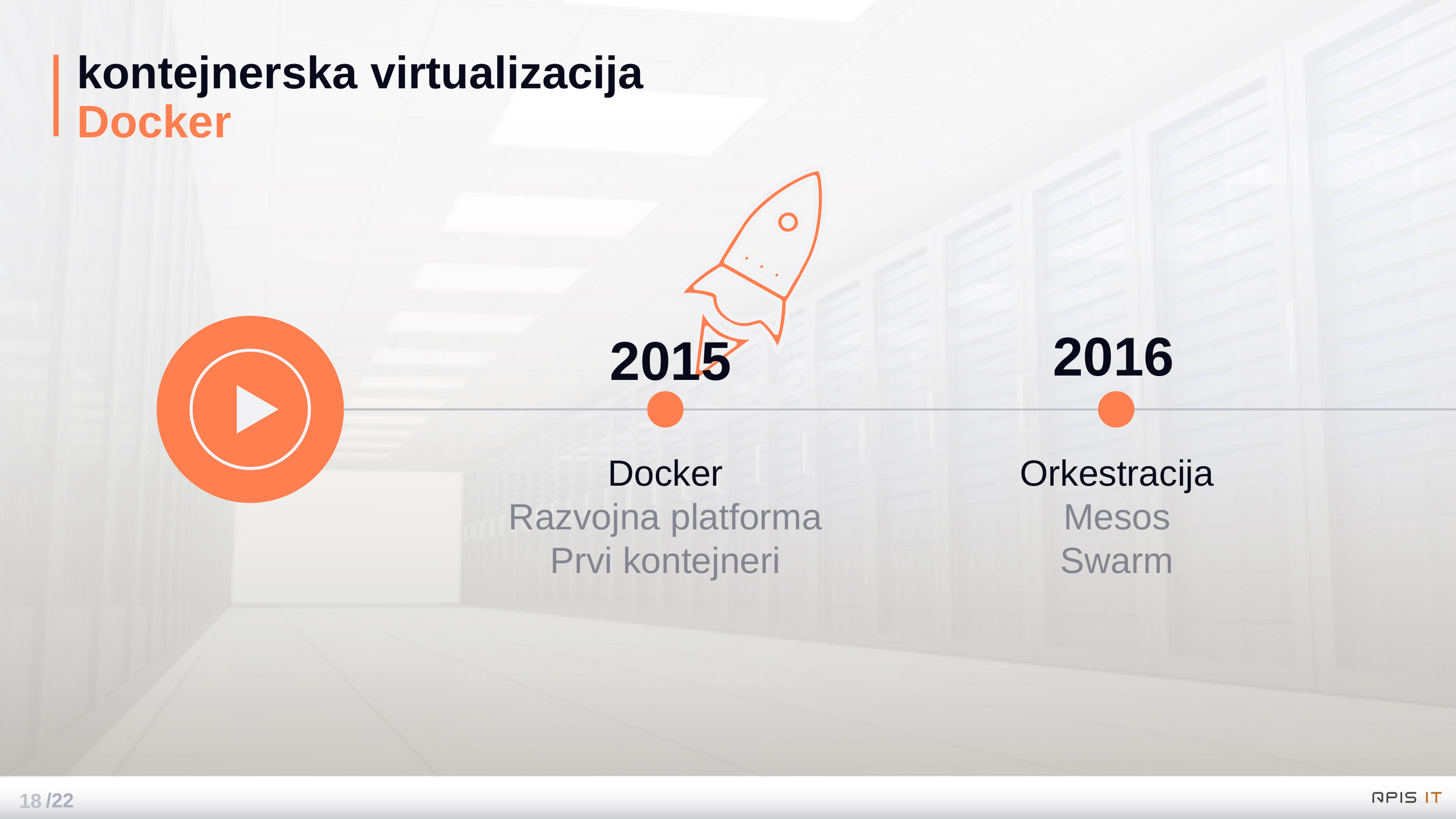

# kontejnerska virtualizacija Docker

2016

Orkestracija
Mesos
Swarm
2015

Docker
Razvojna platforma
Prvi kontejneri